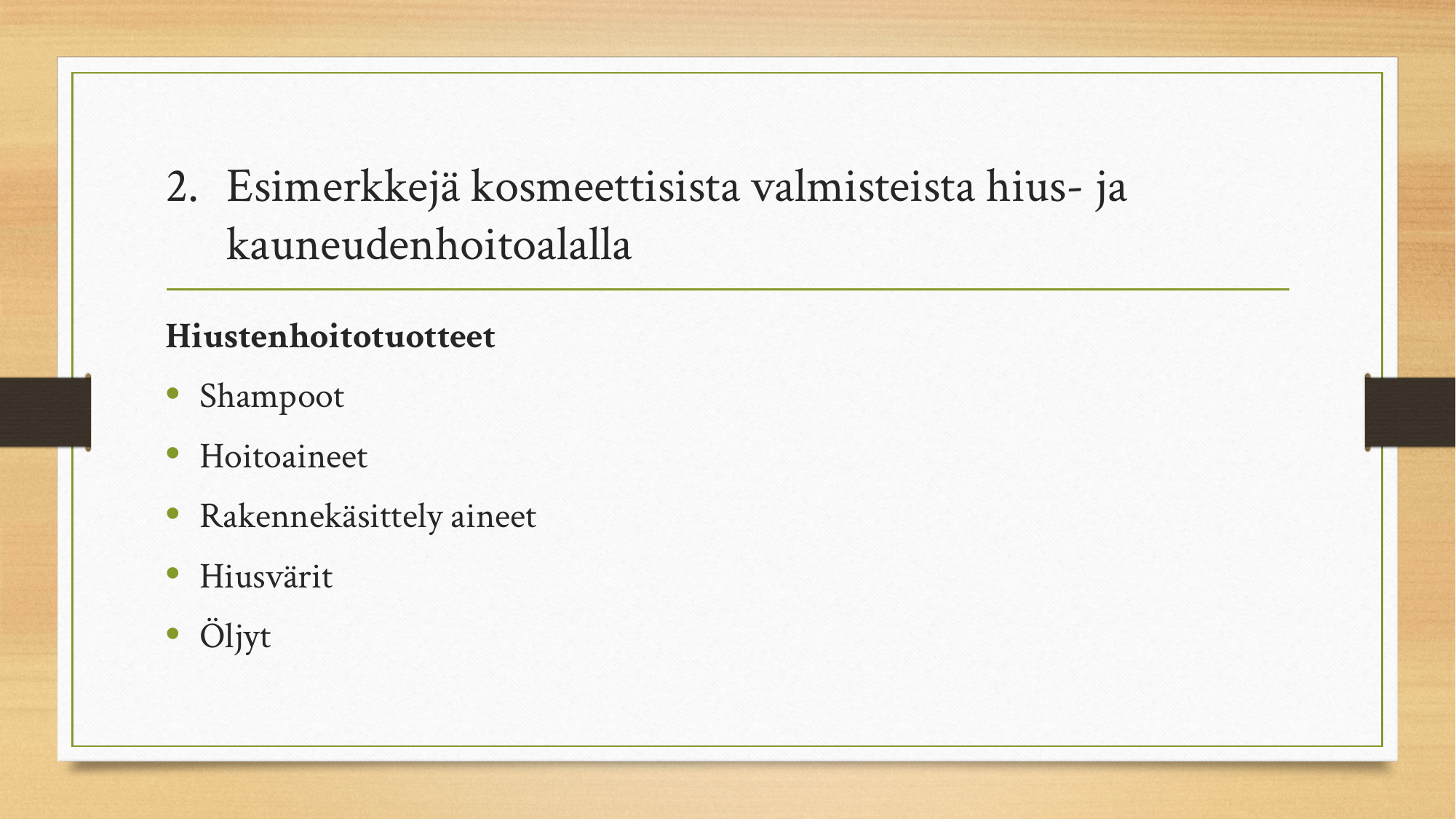

# Esimerkkejä kosmeettisista valmisteista hius- ja kauneudenhoitoalalla
Hiustenhoitotuotteet
Shampoot
Hoitoaineet
Rakennekäsittely aineet
Hiusvärit
Öljyt